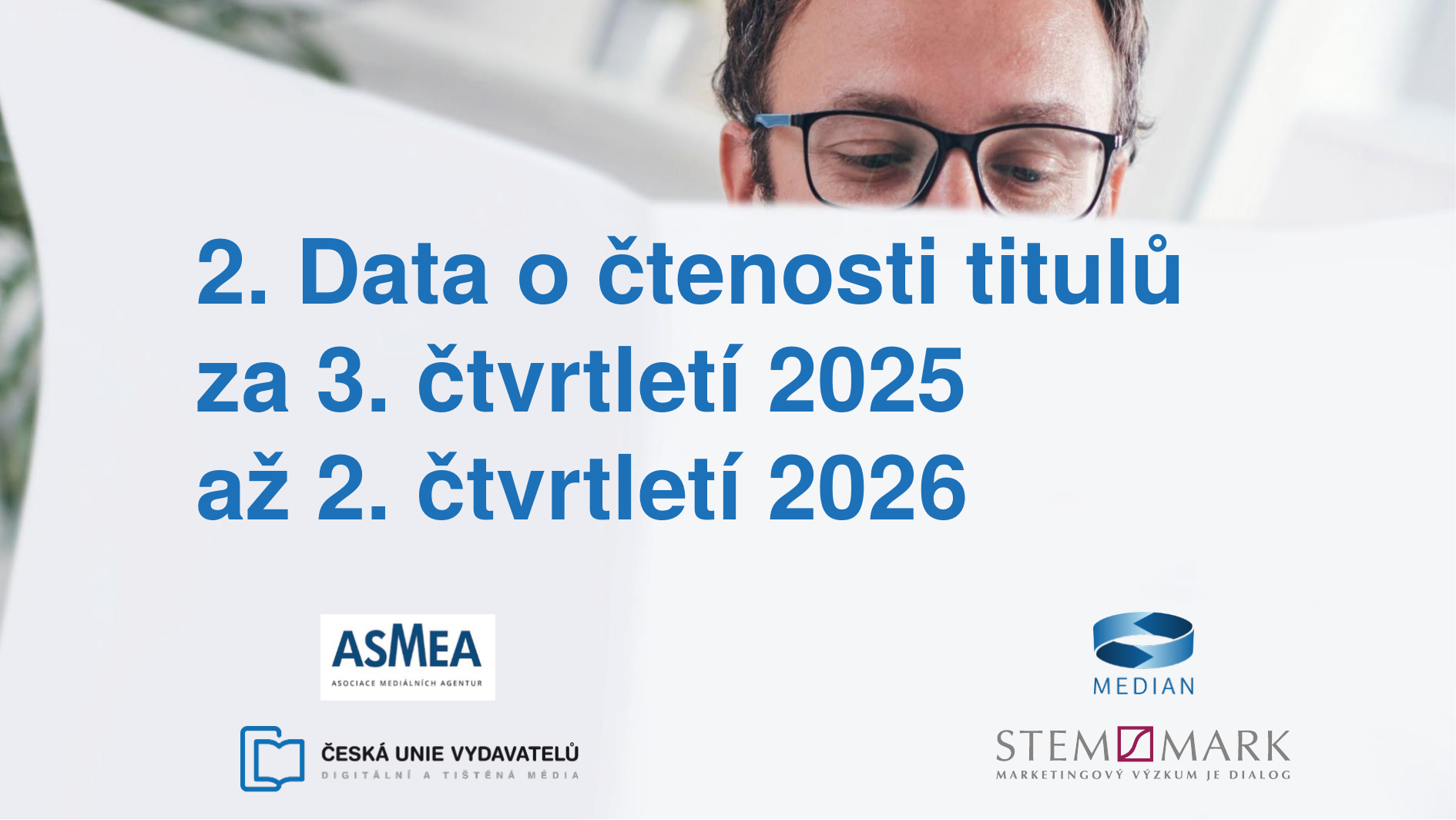

# 2. Data o čtenosti titulů za 3. čtvrtletí 2025 až 2. čtvrtletí 2026